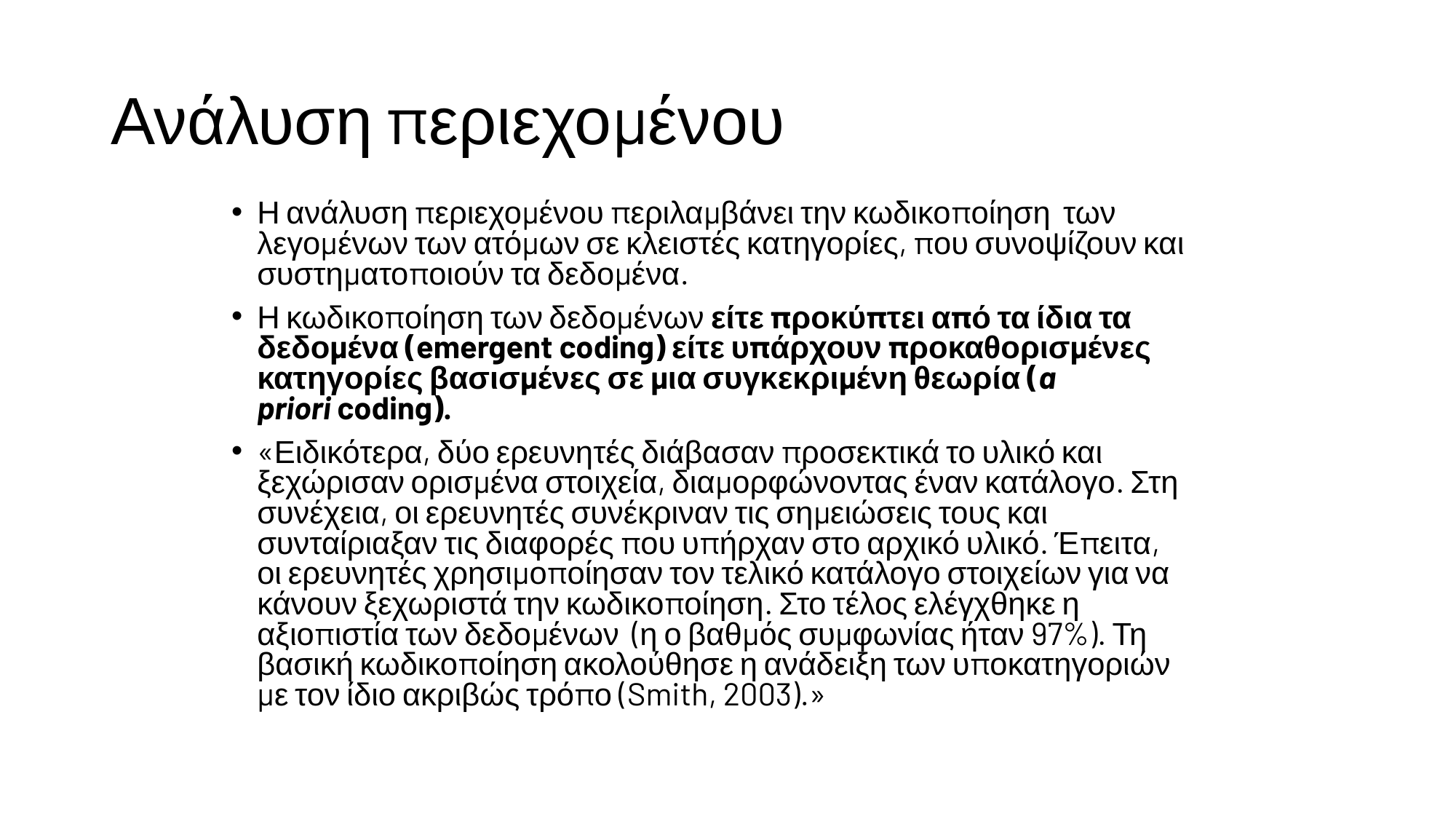

# Ανάλυση περιεχομένου
Η ανάλυση περιεχομένου περιλαμβάνει την κωδικοποίηση  των λεγομένων των ατόμων σε κλειστές κατηγορίες, που συνοψίζουν και συστηματοποιούν τα δεδομένα.
Η κωδικοποίηση των δεδομένων είτε προκύπτει από τα ίδια τα δεδομένα (emergent coding) είτε υπάρχουν προκαθορισμένες κατηγορίες βασισμένες σε μια συγκεκριμένη θεωρία (a priori coding).
«Ειδικότερα, δύο ερευνητές διάβασαν προσεκτικά το υλικό και ξεχώρισαν ορισμένα στοιχεία, διαμορφώνοντας έναν κατάλογο. Στη συνέχεια, οι ερευνητές συνέκριναν τις σημειώσεις τους και συνταίριαξαν τις διαφορές που υπήρχαν στο αρχικό υλικό. Έπειτα, οι ερευνητές χρησιμοποίησαν τον τελικό κατάλογο στοιχείων για να κάνουν ξεχωριστά την κωδικοποίηση. Στο τέλος ελέγχθηκε η αξιοπιστία των δεδομένων  (η ο βαθμός συμφωνίας ήταν 97%). Τη βασική κωδικοποίηση ακολούθησε η ανάδειξη των υποκατηγοριών με τον ίδιο ακριβώς τρόπο (Smith, 2003).»